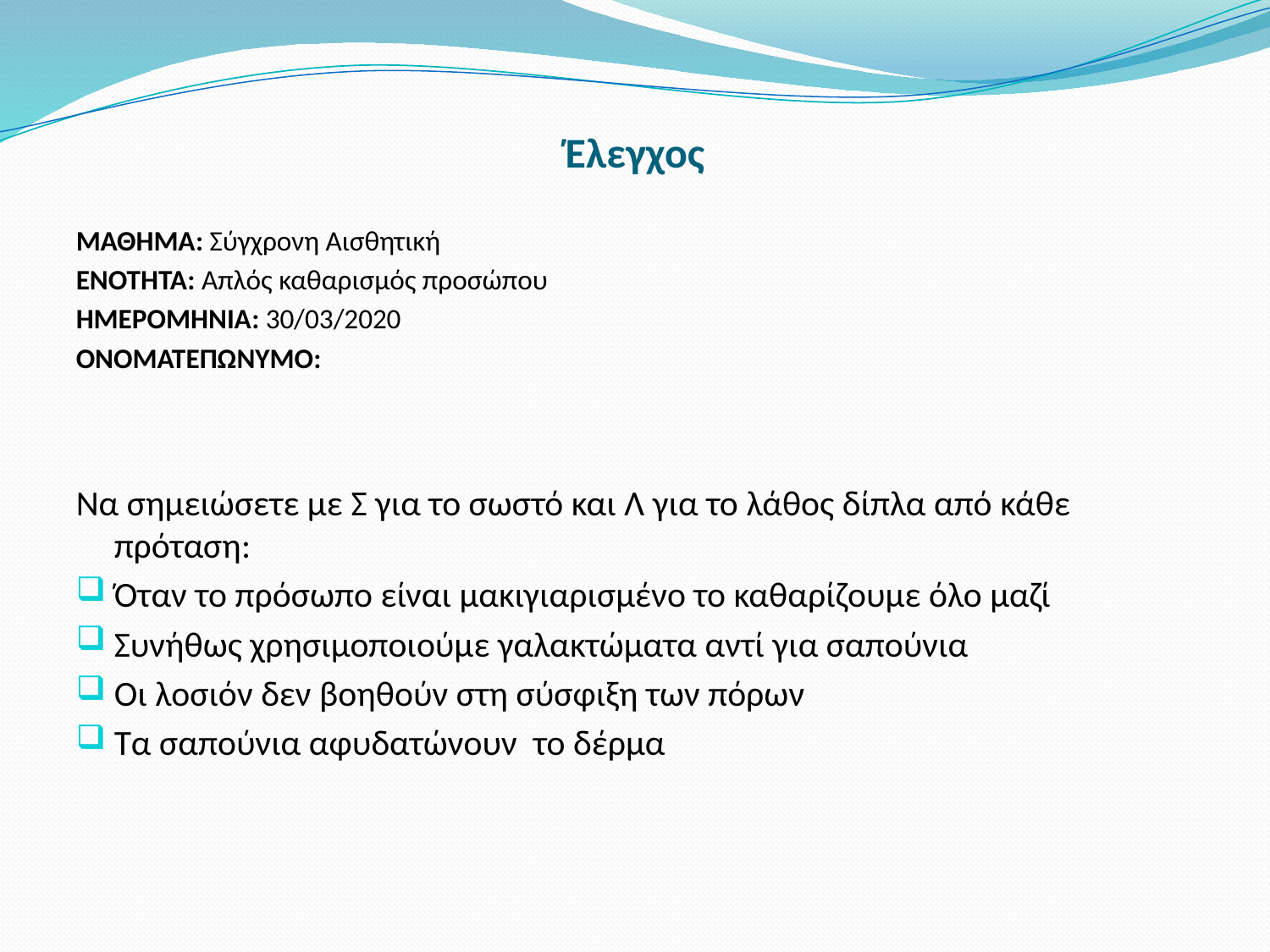

# Έλεγχος
ΜΑΘΗΜΑ: Σύγχρονη Αισθητική
ΕΝΟΤΗΤΑ: Απλός καθαρισμός προσώπου
ΗΜΕΡΟΜΗΝΙΑ: 30/03/2020
ΟΝΟΜΑΤΕΠΩΝΥΜΟ:

Να σημειώσετε με Σ για το σωστό και Λ για το λάθος δίπλα από κάθε πρόταση:
Όταν το πρόσωπο είναι μακιγιαρισμένο το καθαρίζουμε όλο μαζί
Συνήθως χρησιμοποιούμε γαλακτώματα αντί για σαπούνια
Οι λοσιόν δεν βοηθούν στη σύσφιξη των πόρων
Τα σαπούνια αφυδατώνουν  το δέρμα